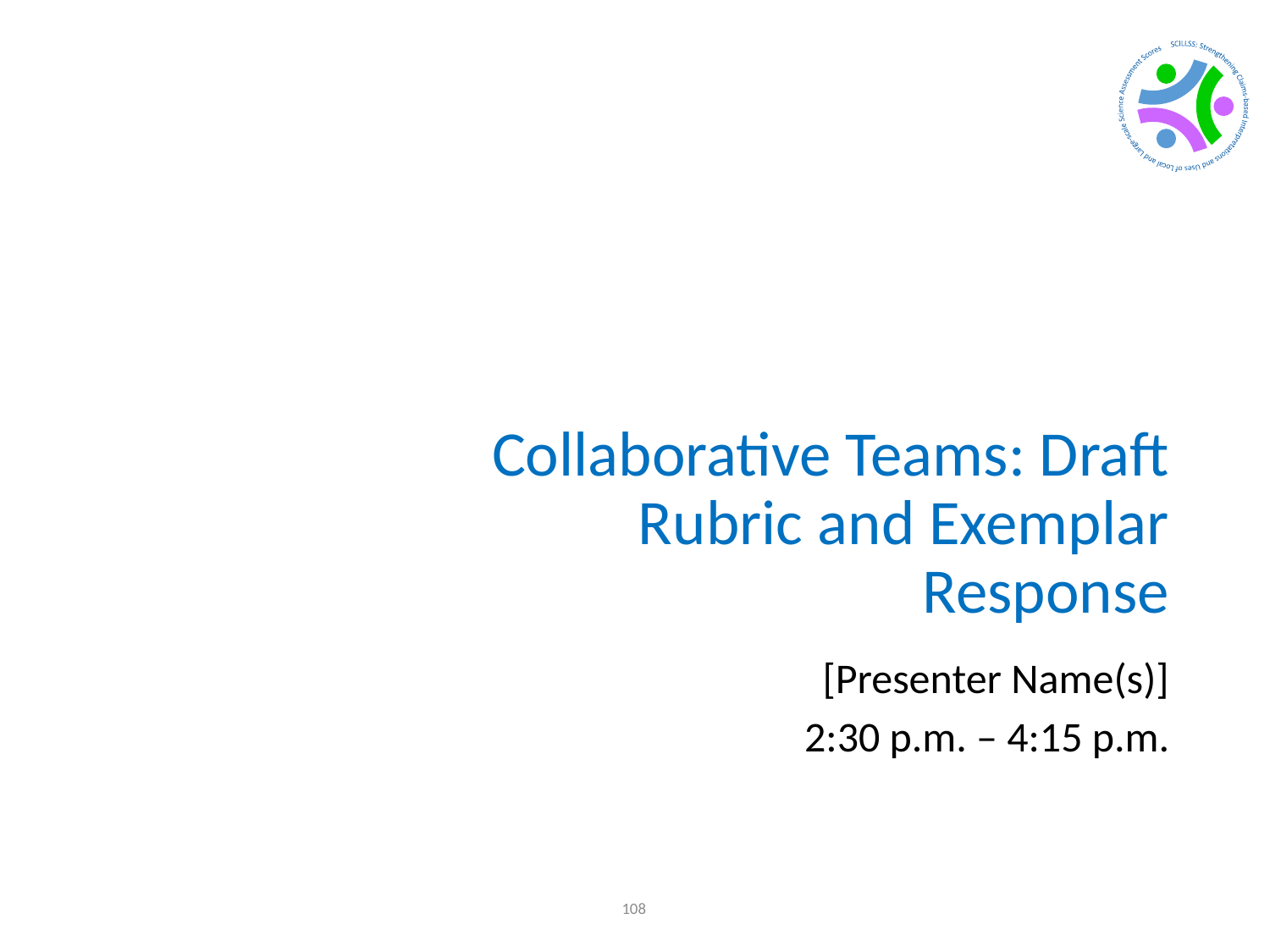

# Collaborative Teams: Draft Rubric and Exemplar Response
[Presenter Name(s)]
2:30 p.m. – 4:15 p.m.